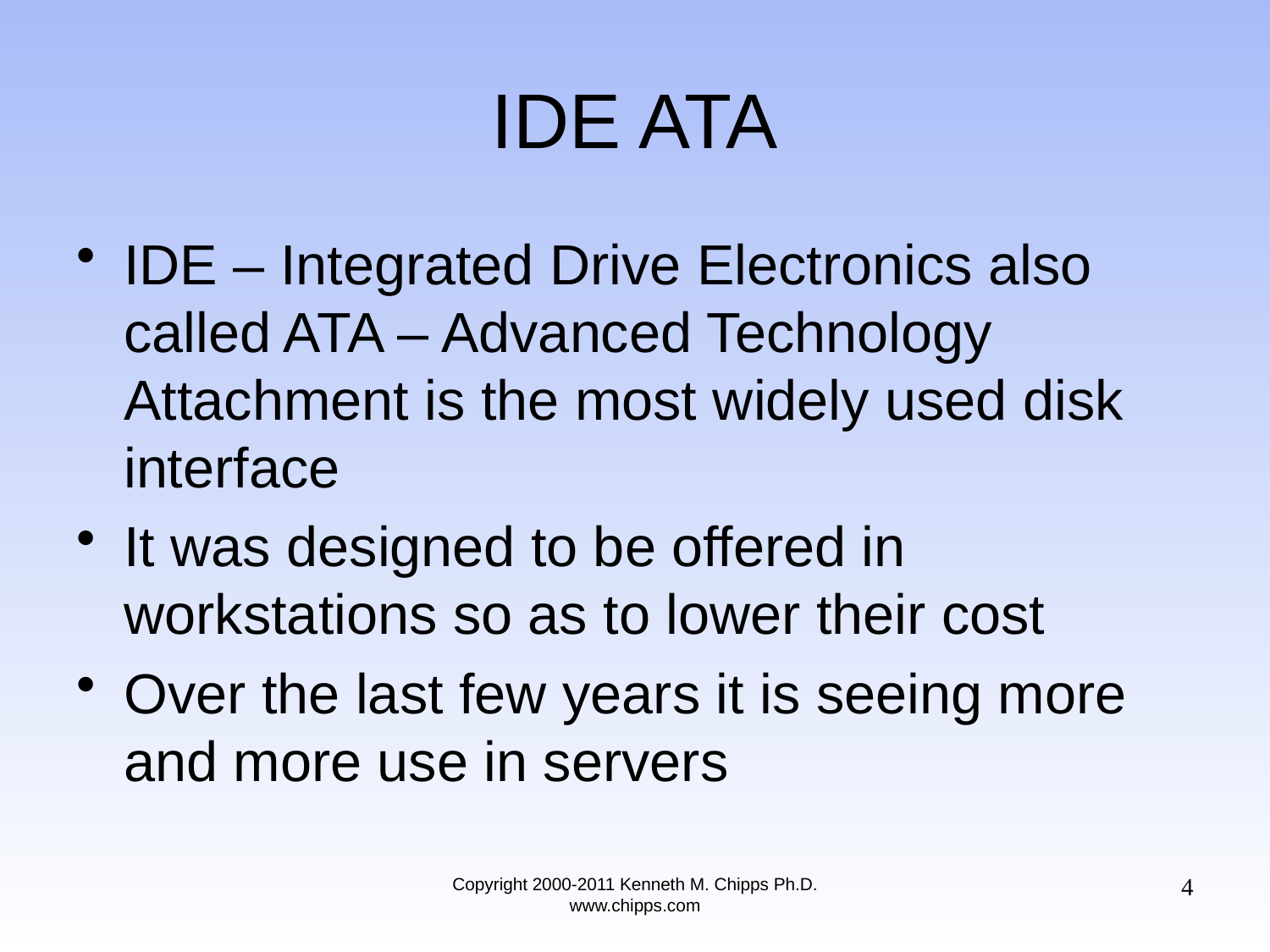

# IDE ATA
IDE – Integrated Drive Electronics also called ATA – Advanced Technology Attachment is the most widely used disk interface
It was designed to be offered in workstations so as to lower their cost
Over the last few years it is seeing more and more use in servers
4
Copyright 2000-2011 Kenneth M. Chipps Ph.D. www.chipps.com